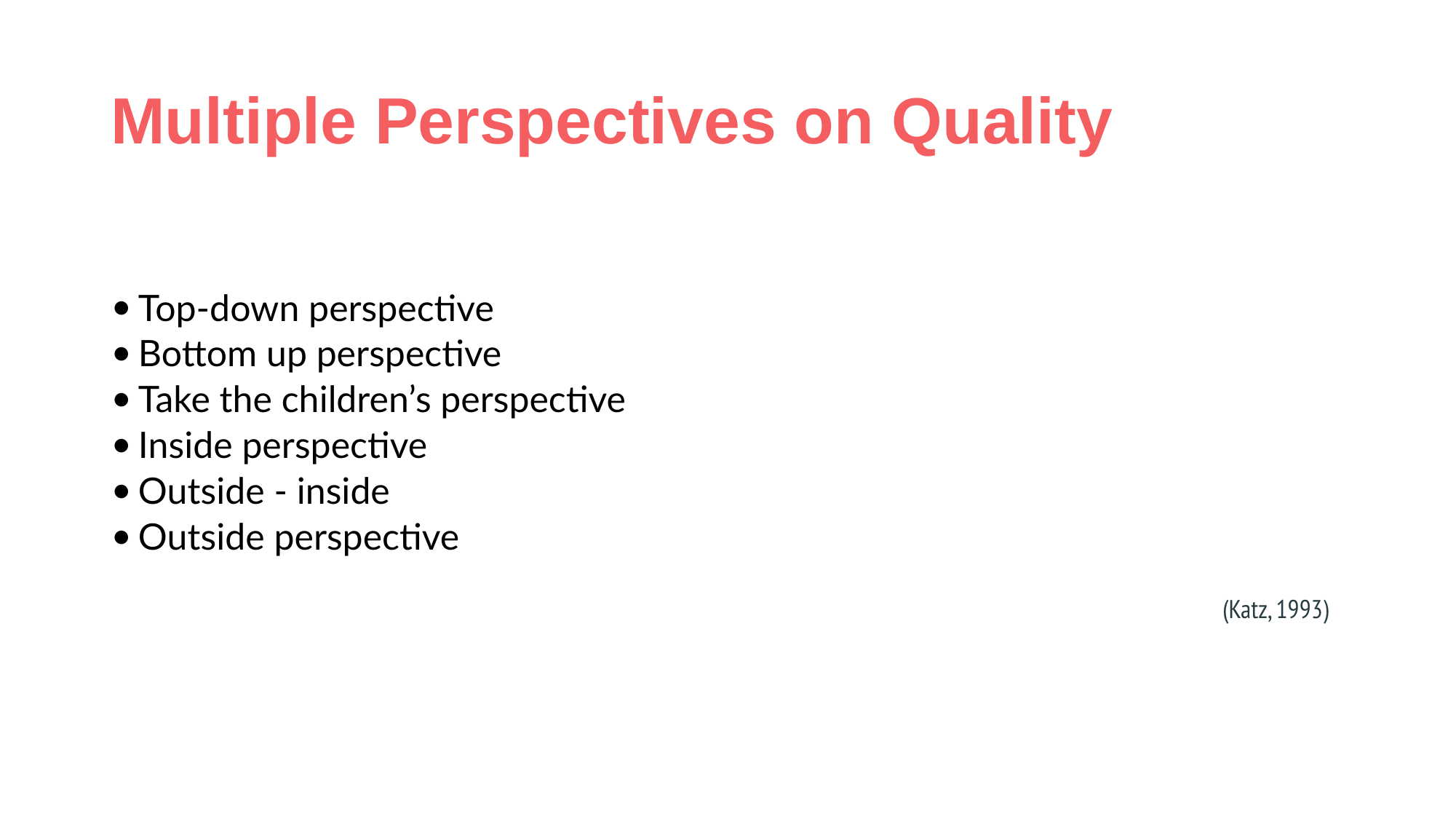

# Multiple Perspectives on Quality

Top-down perspective
Bottom up perspective
Take the children’s perspective
Inside perspective
Outside - inside
Outside perspective
(Katz, 1993)